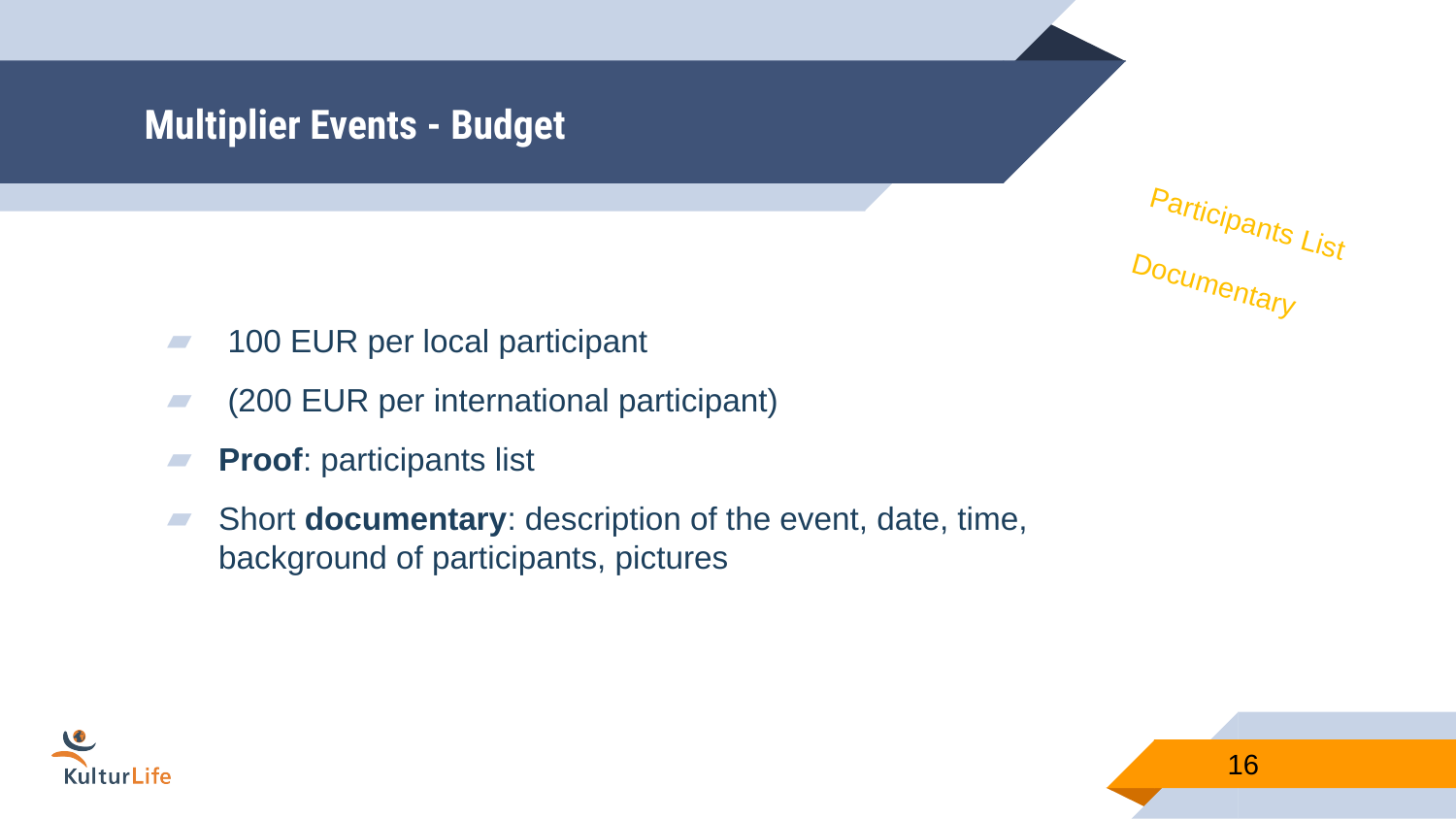

# Multiplier Events - Budget
Participants List

Documentary
 100 EUR per local participant
 (200 EUR per international participant)
Proof: participants list
Short documentary: description of the event, date, time, background of participants, pictures

16